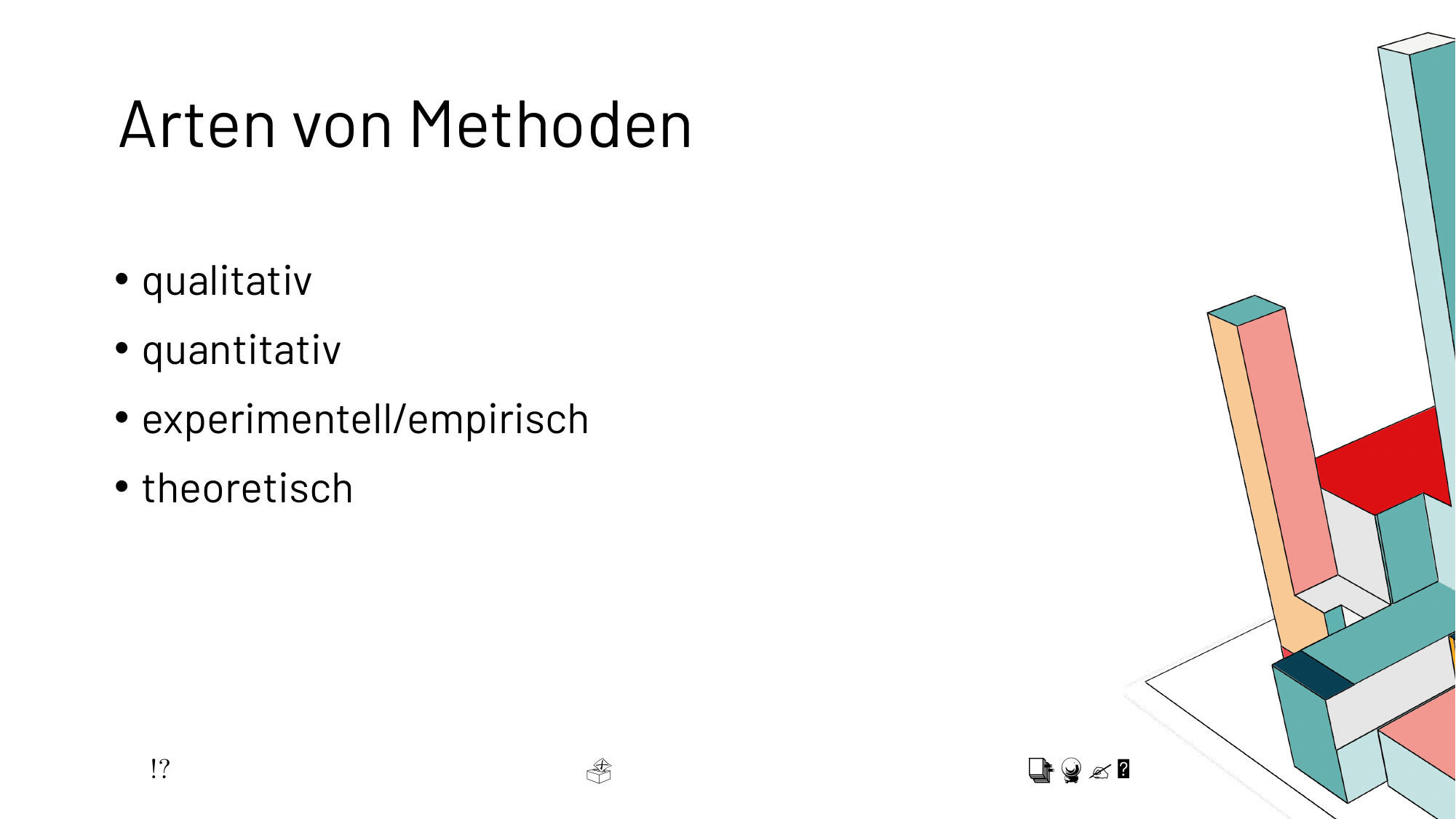

# Arten von Methoden
qualitativ
quantitativ
experimentell/empirisch
theoretisch

 ⁉ 				 🗳 				  📑 🔮 ✍ 🧪